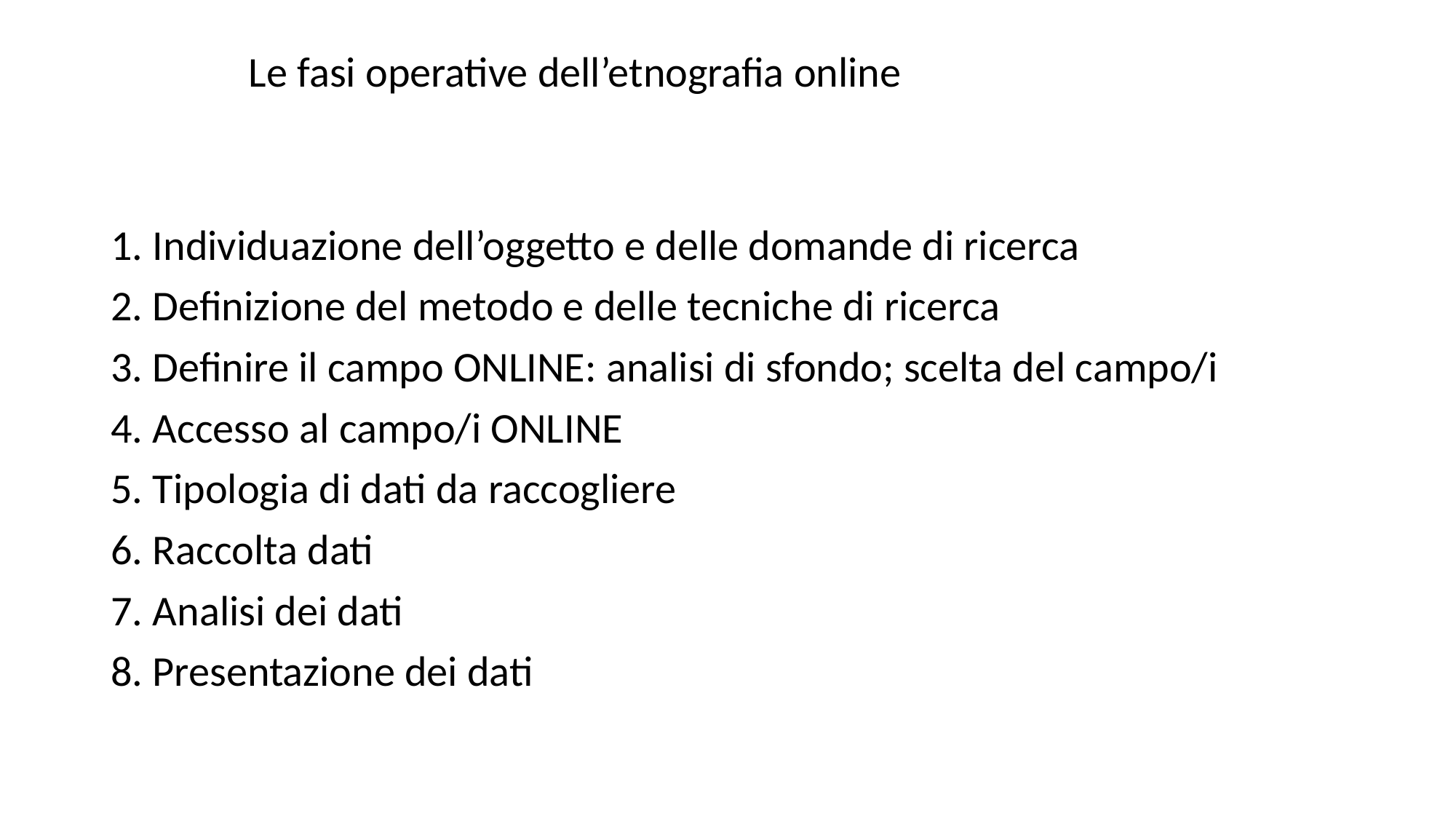

# Le fasi operative dell’etnografia online
1. Individuazione dell’oggetto e delle domande di ricerca
2. Definizione del metodo e delle tecniche di ricerca
3. Definire il campo ONLINE: analisi di sfondo; scelta del campo/i
4. Accesso al campo/i ONLINE
5. Tipologia di dati da raccogliere
6. Raccolta dati
7. Analisi dei dati
8. Presentazione dei dati